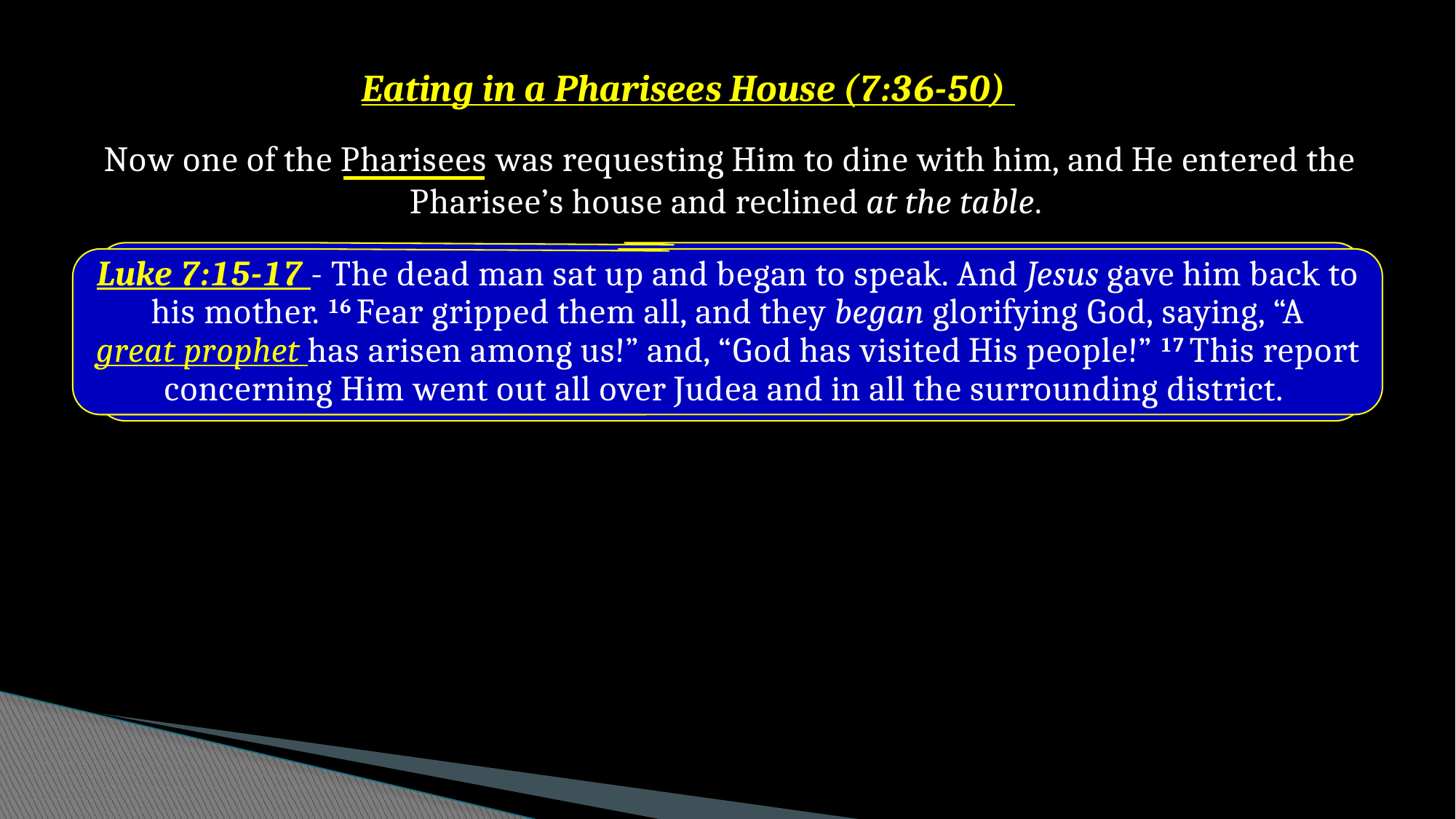

Eating in a Pharisees House (7:36-50)
Now one of the Pharisees was requesting Him to dine with him, and He entered the Pharisee’s house and reclined at the table.
Pharisees (“separatist”) were a religious sect within Judaism in the first century. They prided themselves on maintaining a special level of righteousness which raised them above any violation of their interpretations of the Law. They demanded strict adherence to the Law of Moses by their interpretations of the Law.
Luke 7:15-17 - The dead man sat up and began to speak. And Jesus gave him back to his mother. 16 Fear gripped them all, and they began glorifying God, saying, “A great prophet has arisen among us!” and, “God has visited His people!” 17 This report concerning Him went out all over Judea and in all the surrounding district.